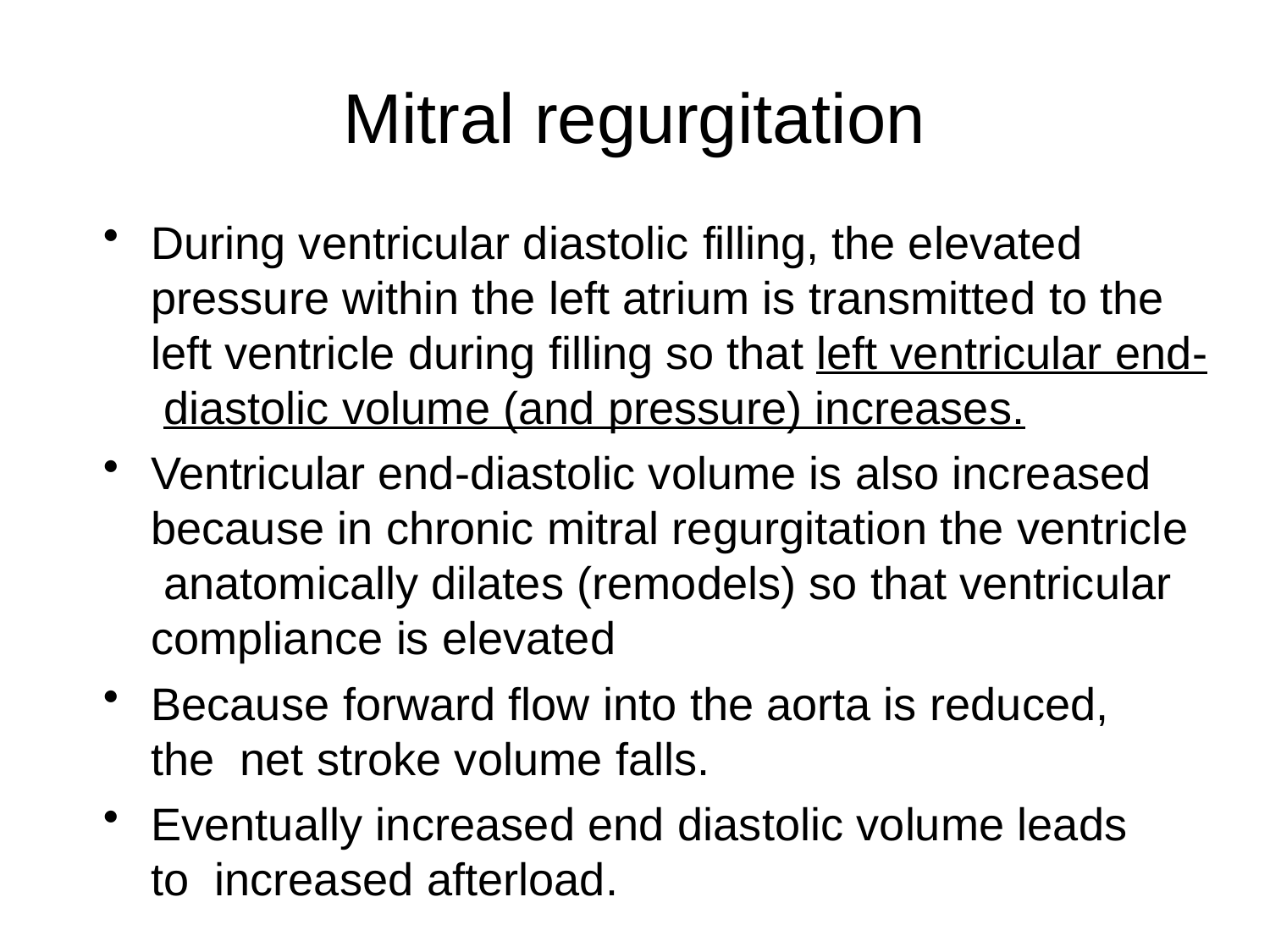

# Mitral regurgitation
During ventricular diastolic filling, the elevated  pressure within the left atrium is transmitted to the  left ventricle during filling so that left ventricular end-  diastolic volume (and pressure) increases.
Ventricular end-diastolic volume is also increased  because in chronic mitral regurgitation the ventricle  anatomically dilates (remodels) so that ventricular  compliance is elevated
Because forward flow into the aorta is reduced, the  net stroke volume falls.
Eventually increased end diastolic volume leads to  increased afterload.